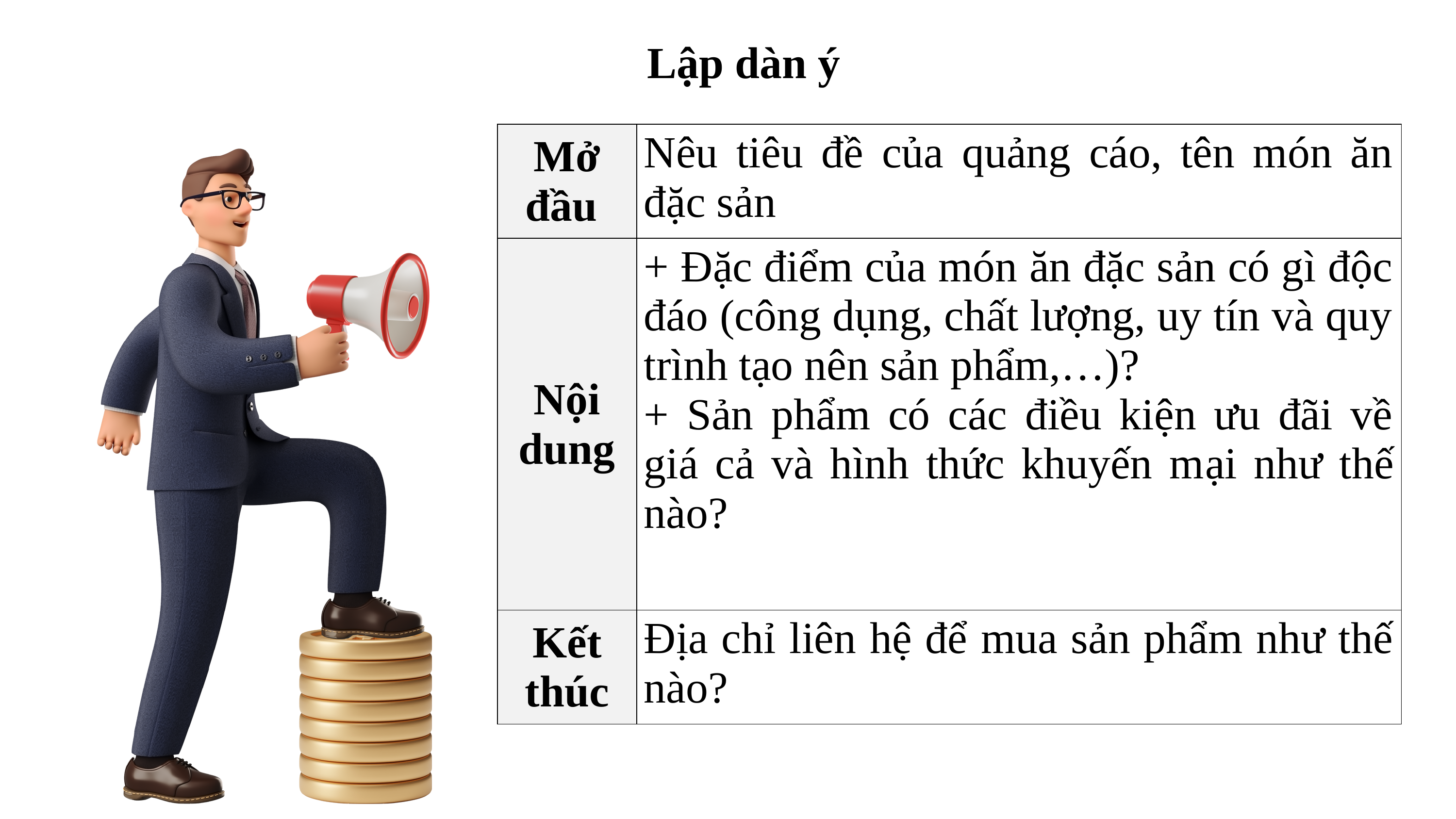

Lập dàn ý
| Mở đầu | Nêu tiêu đề của quảng cáo, tên món ăn đặc sản |
| --- | --- |
| Nội dung | + Đặc điểm của món ăn đặc sản có gì độc đáo (công dụng, chất lượng, uy tín và quy trình tạo nên sản phẩm,…)? + Sản phẩm có các điều kiện ưu đãi về giá cả và hình thức khuyến mại như thế nào? |
| Kết thúc | Địa chỉ liên hệ để mua sản phẩm như thế nào? |